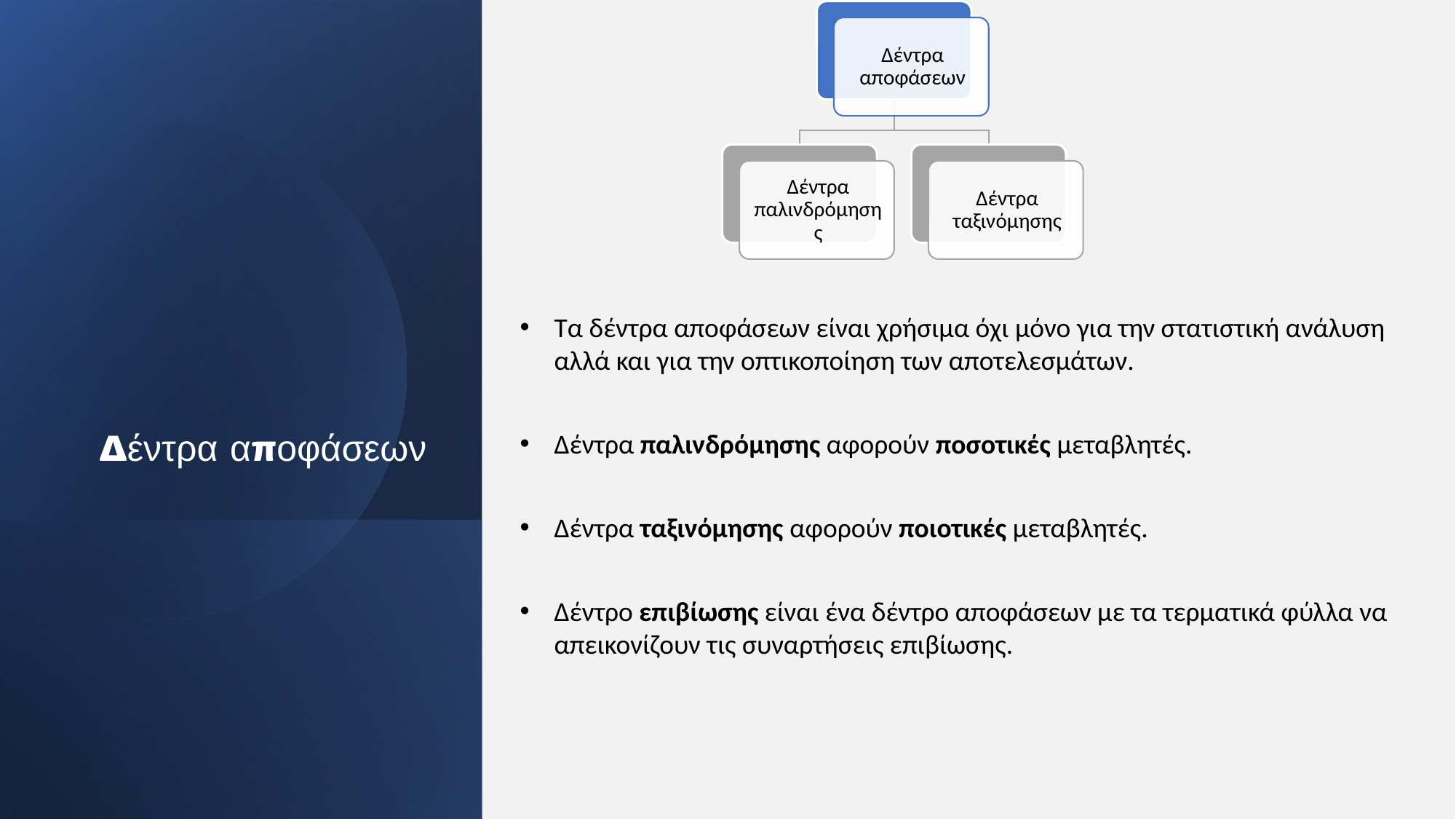

Δέντρα αποφάσεων
Δέντρα παλινδρόμησης
Δέντρα ταξινόμησης
# Δέντρα αποφάσεων

Τα δέντρα αποφάσεων είναι χρήσιμα όχι μόνο για την στατιστική ανάλυση αλλά και για την οπτικοποίηση των αποτελεσμάτων.

Δέντρα παλινδρόμησης αφορούν ποσοτικές μεταβλητές.

Δέντρα ταξινόμησης αφορούν ποιοτικές μεταβλητές.

Δέντρο επιβίωσης είναι ένα δέντρο αποφάσεων με τα τερματικά φύλλα να απεικονίζουν τις συναρτήσεις επιβίωσης.